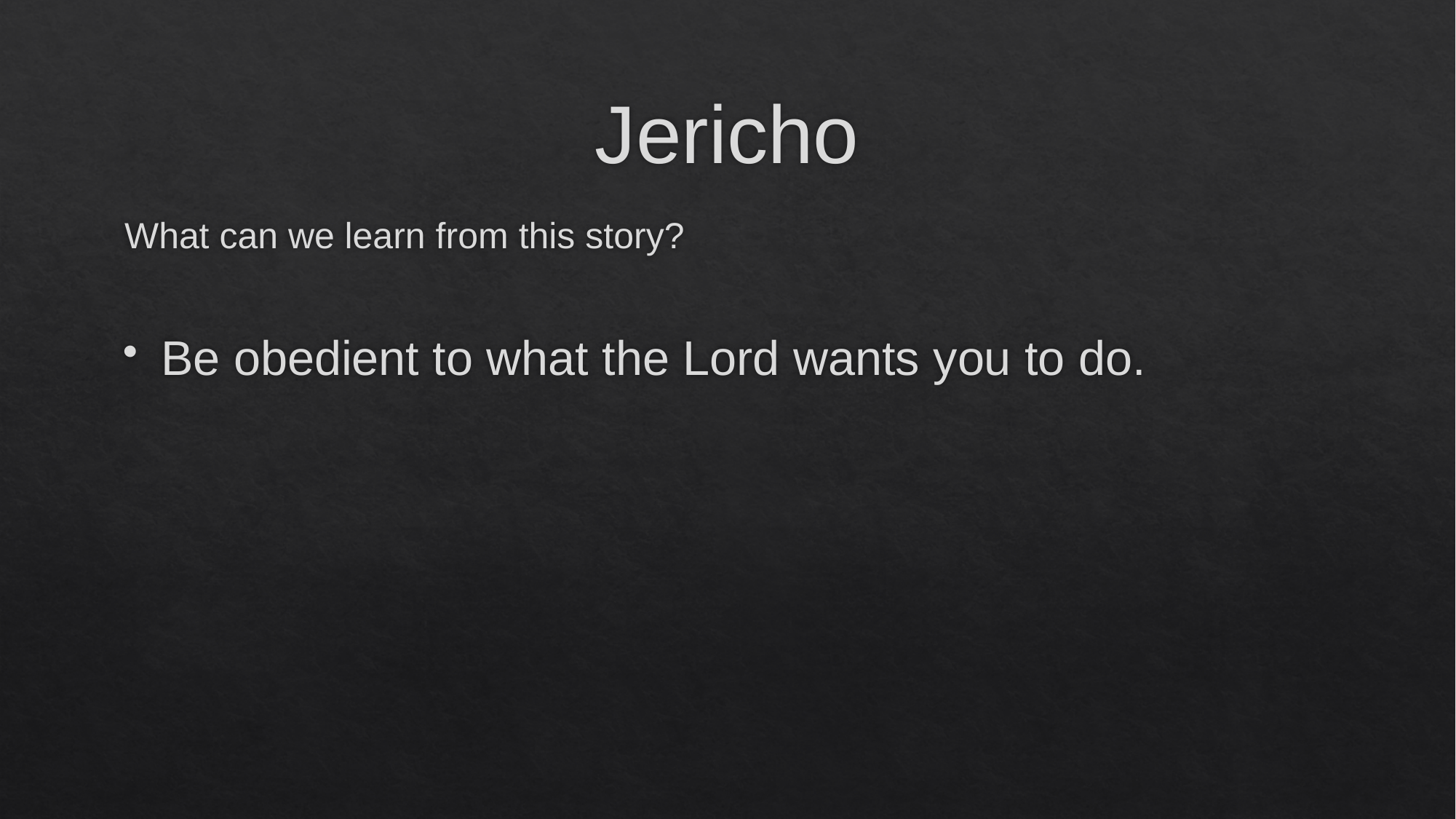

# Jericho
What can we learn from this story?

Be obedient to what the Lord wants you to do.